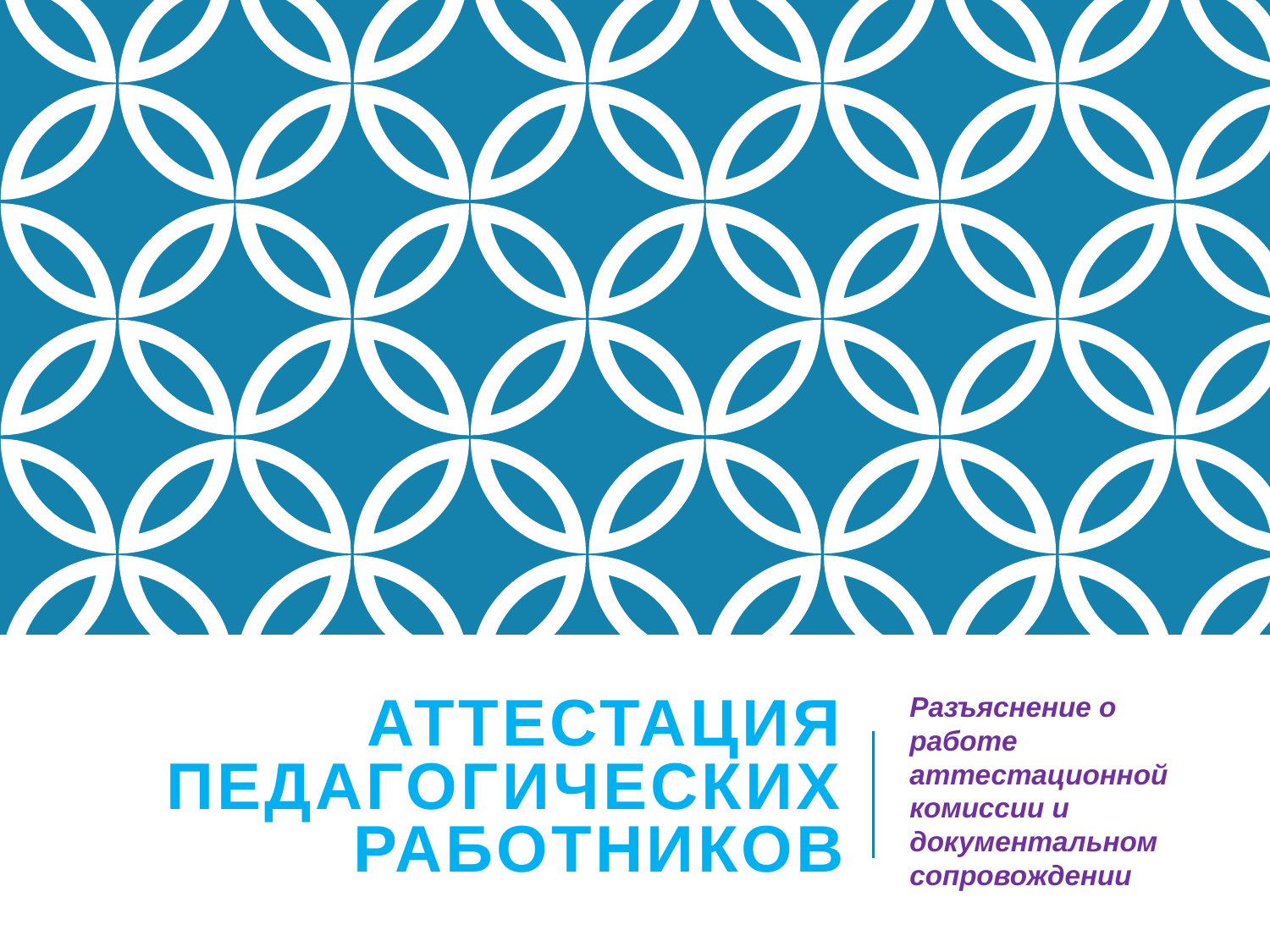

# АТТЕСТАЦИЯ ПЕДАГОГИЧЕСКИХ РАБОТНИКОВ
Разъяснение о работе аттестационной комиссии и документальном сопровождении